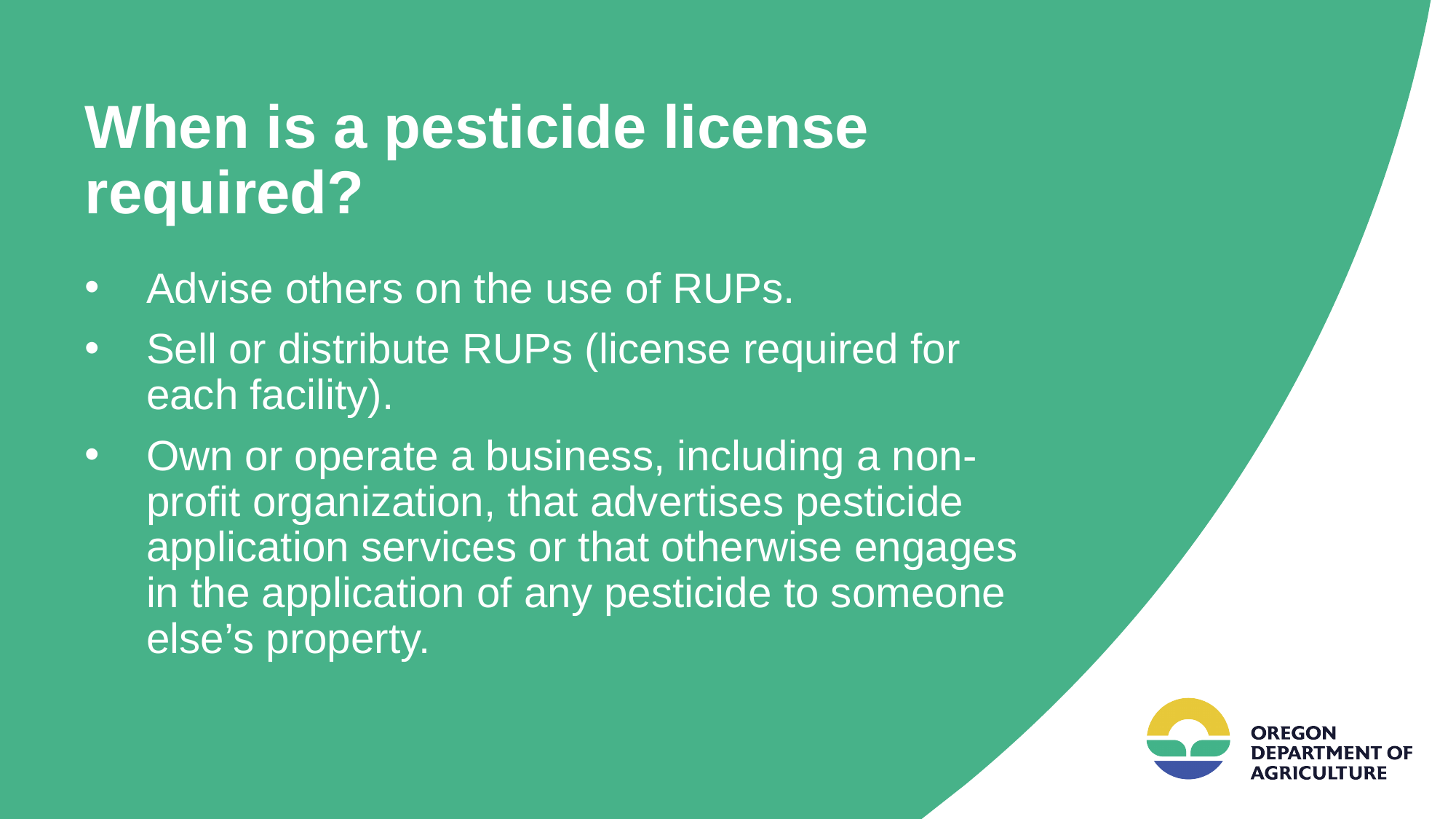

# When is a pesticide license required?
Advise others on the use of RUPs.
Sell or distribute RUPs (license required for each facility).
Own or operate a business, including a non-profit organization, that advertises pesticide application services or that otherwise engages in the application of any pesticide to someone else’s property.